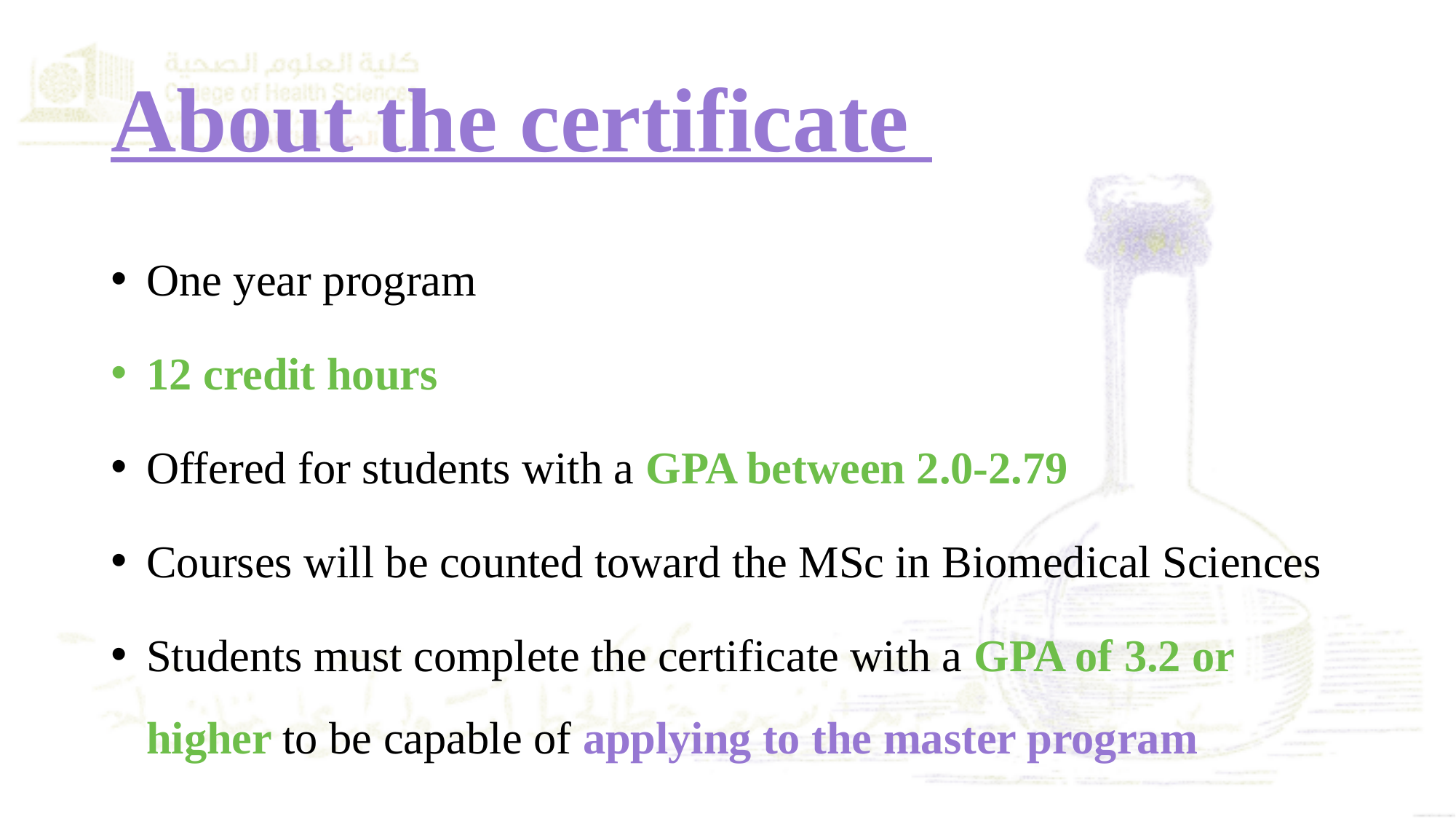

# About the certificate
One year program
12 credit hours
Offered for students with a GPA between 2.0-2.79
Courses will be counted toward the MSc in Biomedical Sciences
Students must complete the certificate with a GPA of 3.2 or higher to be capable of applying to the master program